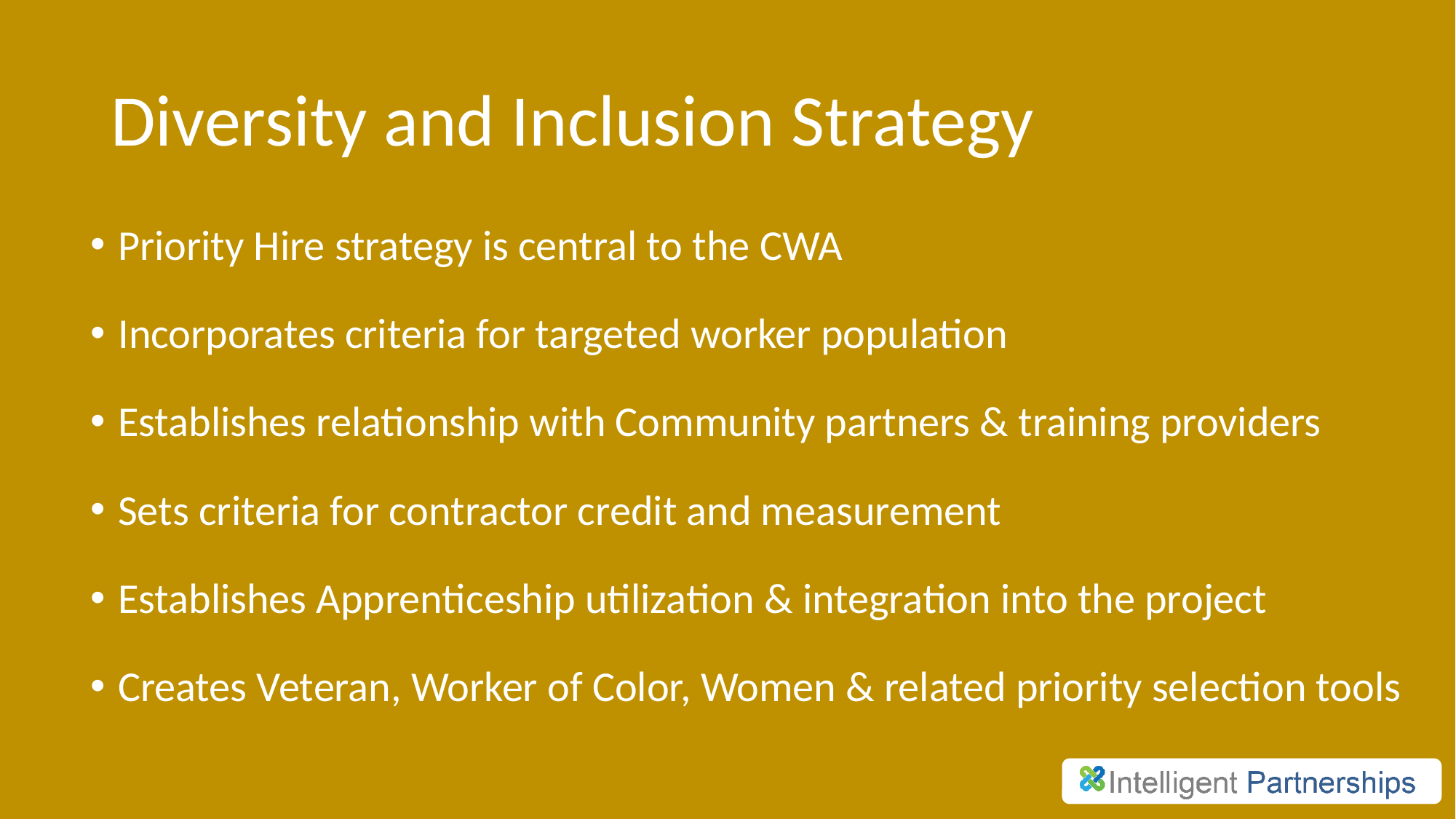

# Diversity and Inclusion Strategy
Priority Hire strategy is central to the CWA
Incorporates criteria for targeted worker population
Establishes relationship with Community partners & training providers
Sets criteria for contractor credit and measurement
Establishes Apprenticeship utilization & integration into the project
Creates Veteran, Worker of Color, Women & related priority selection tools